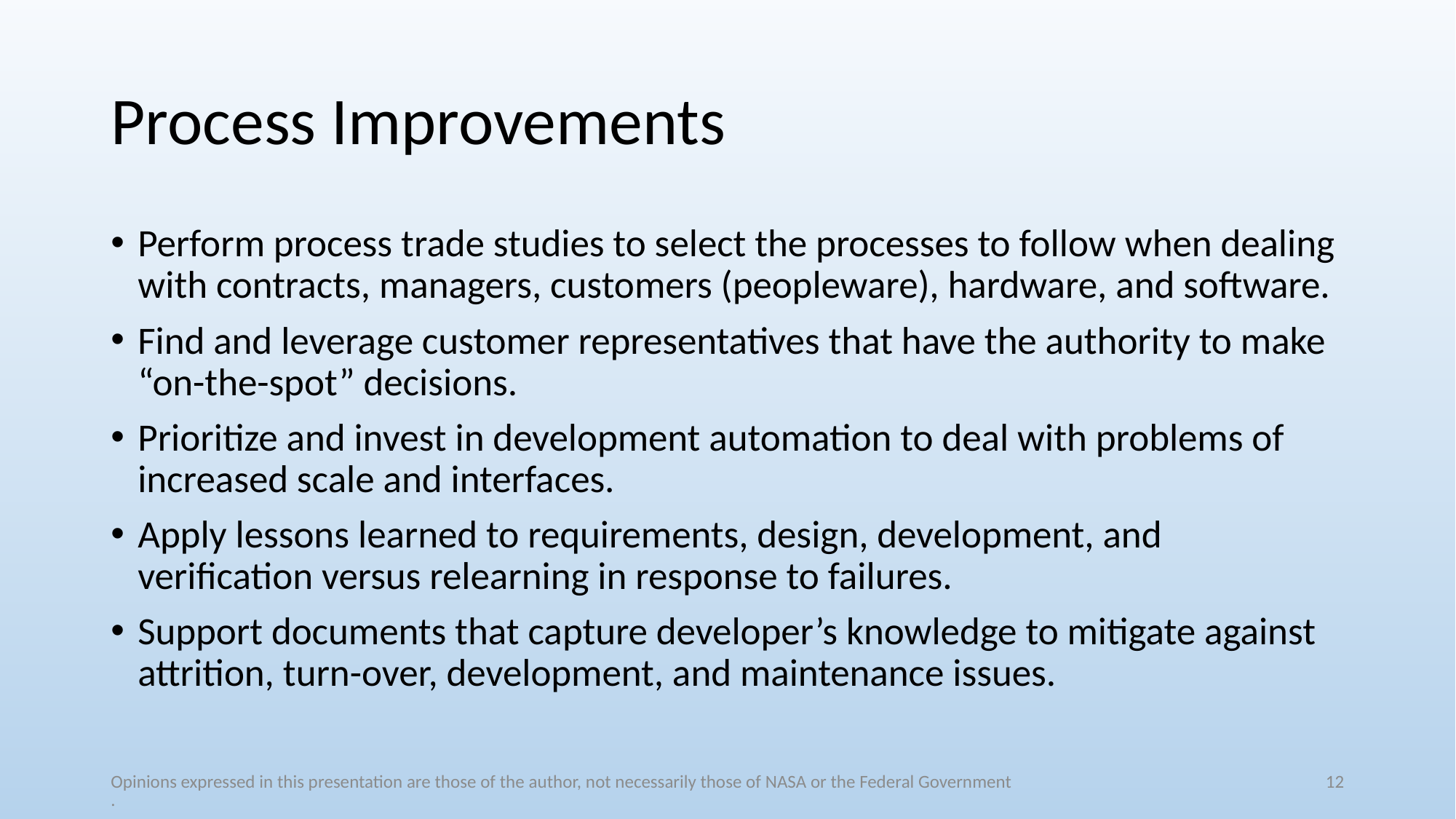

# Process Improvements
Perform process trade studies to select the processes to follow when dealing with contracts, managers, customers (peopleware), hardware, and software.
Find and leverage customer representatives that have the authority to make “on-the-spot” decisions.
Prioritize and invest in development automation to deal with problems of increased scale and interfaces.
Apply lessons learned to requirements, design, development, and verification versus relearning in response to failures.
Support documents that capture developer’s knowledge to mitigate against attrition, turn-over, development, and maintenance issues.
Opinions expressed in this presentation are those of the author, not necessarily those of NASA or the Federal Government.
12